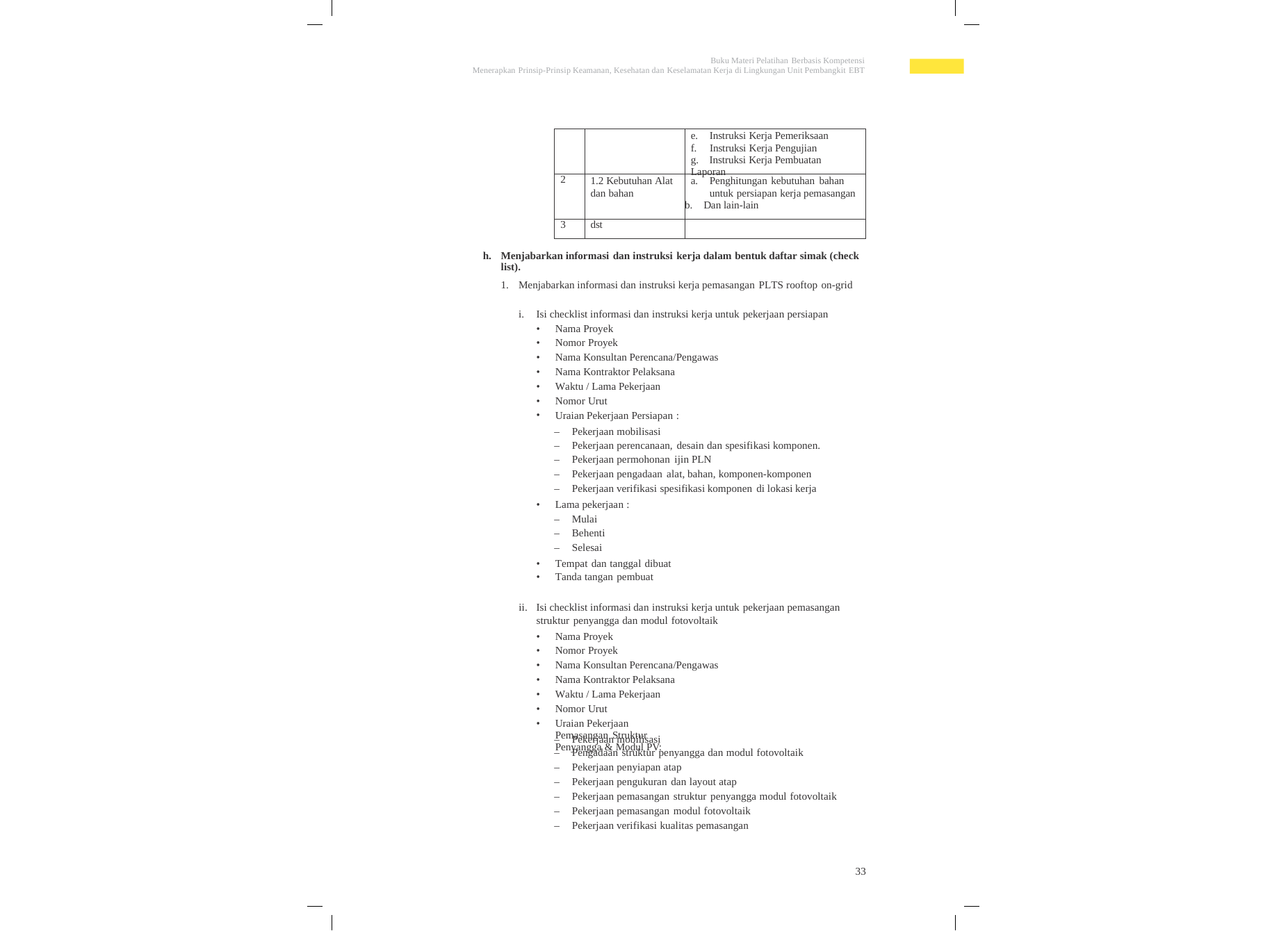

Buku Materi Pelatihan Berbasis Kompetensi
Menerapkan Prinsip-Prinsip Keamanan, Kesehatan dan Keselamatan Kerja di Lingkungan Unit Pembangkit EBT

e.    Instruksi Kerja Pemeriksaan f.    Instruksi Kerja Pengujian
g.    Instruksi Kerja Pembuatan Laporan

2
1.2 Kebutuhan Alat dan bahan
a.    Penghitungan kebutuhan bahan untuk persiapan kerja pemasangan
b.    Dan lain-lain

3
dst

h.
Menjabarkan informasi dan instruksi kerja dalam bentuk daftar simak (check list).
1.
Menjabarkan informasi dan instruksi kerja pemasangan PLTS rooftop on-grid
i.
Isi checklist informasi dan instruksi kerja untuk pekerjaan persiapan
•
•
•
•
•
•
•
Nama Proyek
Nomor Proyek
Nama Konsultan Perencana/Pengawas
Nama Kontraktor Pelaksana
Waktu / Lama Pekerjaan
Nomor Urut
Uraian Pekerjaan Persiapan :
–
–
–
–
–
Pekerjaan mobilisasi
Pekerjaan perencanaan, desain dan spesifikasi komponen.
Pekerjaan permohonan ijin PLN
Pekerjaan pengadaan alat, bahan, komponen-komponen
Pekerjaan verifikasi spesifikasi komponen di lokasi kerja
•
Lama pekerjaan :
–
–
–
Mulai
Behenti
Selesai
•
•
Tempat dan tanggal dibuat
Tanda tangan pembuat
ii.
Isi checklist informasi dan instruksi kerja untuk pekerjaan pemasangan
struktur penyangga dan modul fotovoltaik
•
•
•
•
•
•
•
Nama Proyek
Nomor Proyek
Nama Konsultan Perencana/Pengawas
Nama Kontraktor Pelaksana
Waktu / Lama Pekerjaan
Nomor Urut
Uraian Pekerjaan Pemasangan Struktur Penyangga & Modul PV:
–
–
–
–
–
–
–
Pekerjaan mobilisasi
Pengadaan struktur penyangga dan modul fotovoltaik
Pekerjaan penyiapan atap
Pekerjaan pengukuran dan layout atap
Pekerjaan pemasangan struktur penyangga modul fotovoltaik
Pekerjaan pemasangan modul fotovoltaik
Pekerjaan verifikasi kualitas pemasangan
33